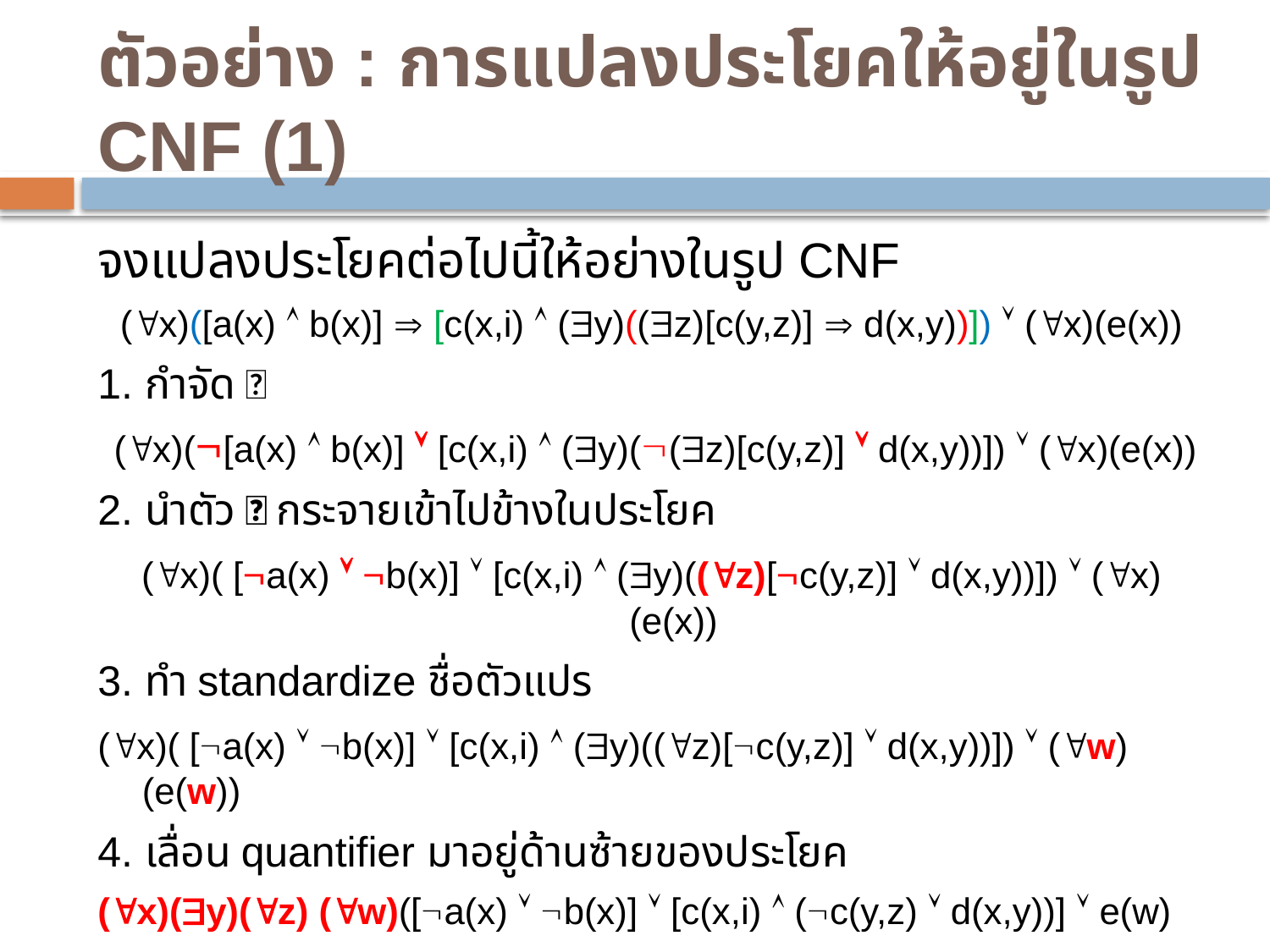

# ตัวอย่าง : การแปลงประโยคให้อยู่ในรูป CNF (1)
จงแปลงประโยคต่อไปนี้ให้อย่างในรูป CNF
(∀x)([a(x) ∧ b(x)] ⇒ [c(x,i) ∧ (∃y)((∃z)[c(y,z)] ⇒ d(x,y))]) ∨ (∀x)(e(x))
1. กำจัด ⇒
 (∀x)(¬[a(x) ∧ b(x)] ∨ [c(x,i) ∧ (∃y)(¬(∃z)[c(y,z)] ∨ d(x,y))]) ∨ (∀x)(e(x))
2. นำตัว ¬ กระจายเข้าไปข้างในประโยค
(∀x)( [¬a(x) ∨ ¬b(x)] ∨ [c(x,i) ∧ (∃y)((∀z)[¬c(y,z)] ∨ d(x,y))]) ∨ (∀x)(e(x))
3. ทำ standardize ชื่อตัวแปร
(∀x)( [¬a(x) ∨ ¬b(x)] ∨ [c(x,i) ∧ (∃y)((∀z)[¬c(y,z)] ∨ d(x,y))]) ∨ (∀w)(e(w))
4. เลื่อน quantifier มาอยู่ด้านซ้ายของประโยค
(∀x)(∃y)(∀z) (∀w)([¬a(x) ∨ ¬b(x)] ∨ [c(x,i) ∧ (¬c(y,z) ∨ d(x,y))] ∨ e(w)